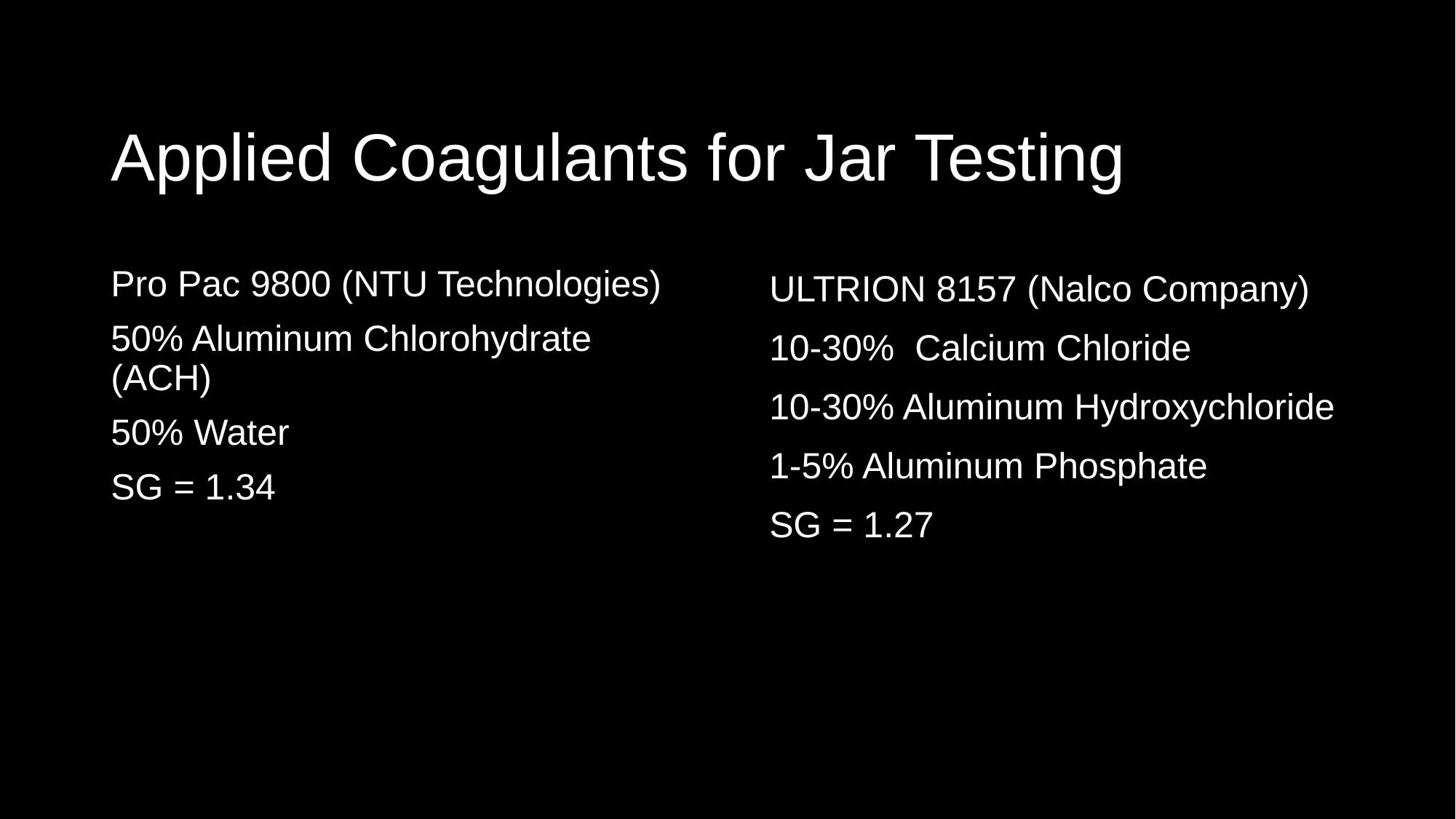

# Applied Coagulants for Jar Testing
Pro Pac 9800 (NTU Technologies)
50% Aluminum Chlorohydrate (ACH)
50% Water
SG = 1.34

ULTRION 8157 (Nalco Company)
10-30%  Calcium Chloride
10-30% Aluminum Hydroxychloride
1-5% Aluminum Phosphate
SG = 1.27